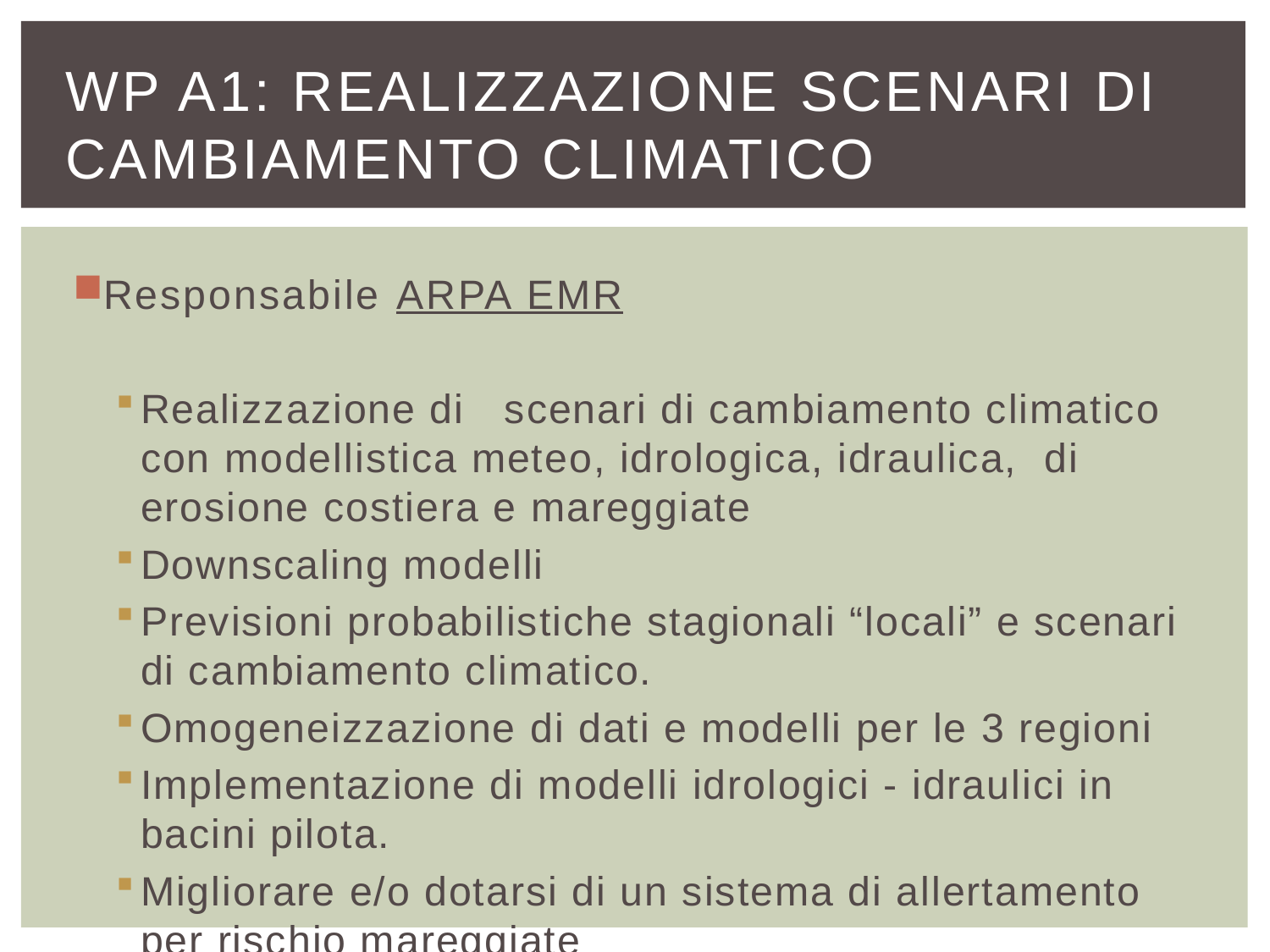

# WP A1: Realizzazione scenari di cambiamento climatico
Responsabile ARPA EMR

Realizzazione di   scenari di cambiamento climatico  con modellistica meteo, idrologica, idraulica,  di erosione costiera e mareggiate
Downscaling modelli
Previsioni probabilistiche stagionali “locali” e scenari di cambiamento climatico.
Omogeneizzazione di dati e modelli per le 3 regioni
Implementazione di modelli idrologici - idraulici in bacini pilota.
Migliorare e/o dotarsi di un sistema di allertamento  per rischio mareggiate